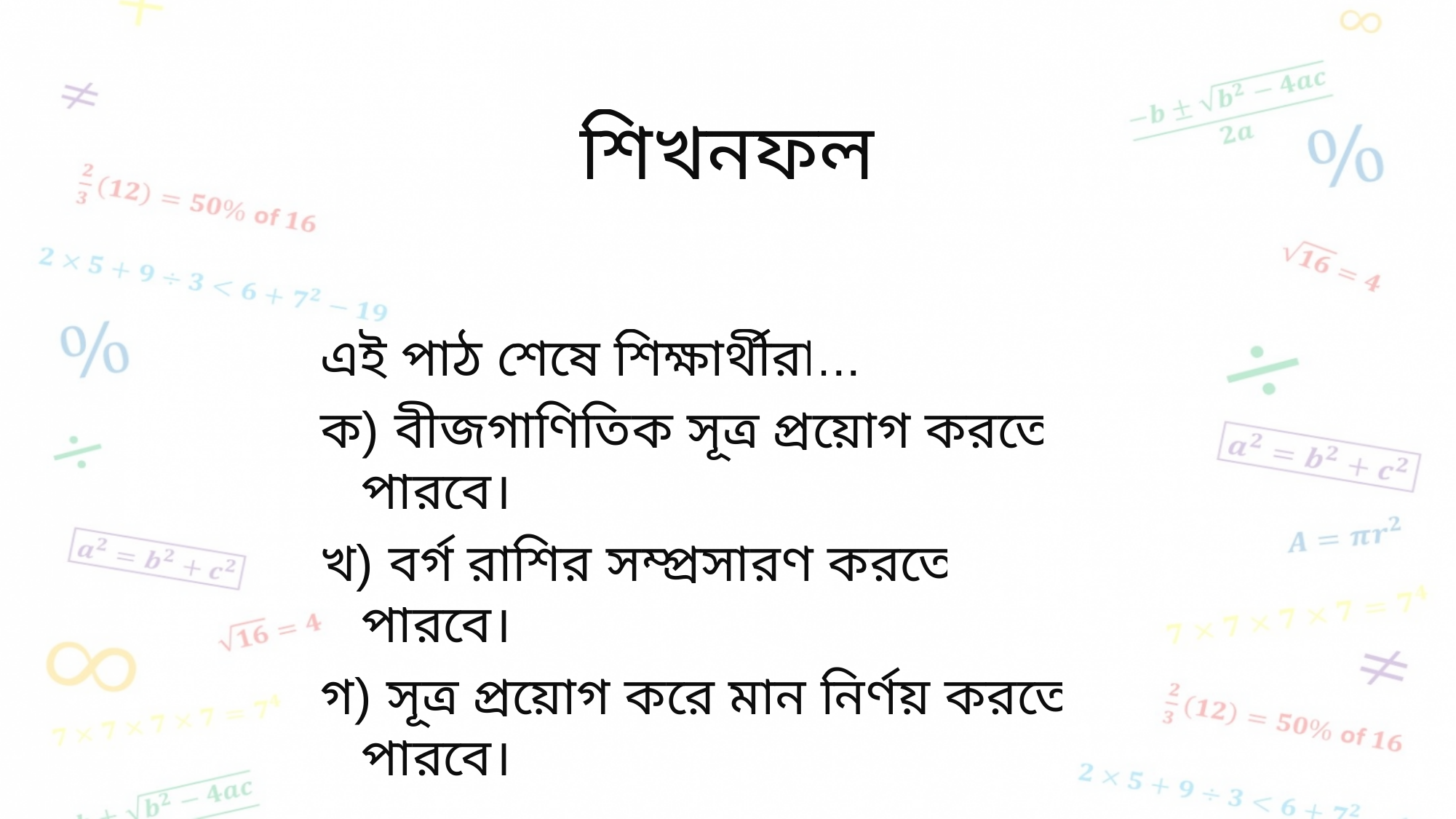

শিখনফল
এই পাঠ শেষে শিক্ষার্থীরা...
ক) বীজগাণিতিক সূত্র প্রয়োগ করতে পারবে।
খ) বর্গ রাশির সম্প্রসারণ করতে পারবে।
গ) সূত্র প্রয়োগ করে মান নির্ণয় করতে পারবে।